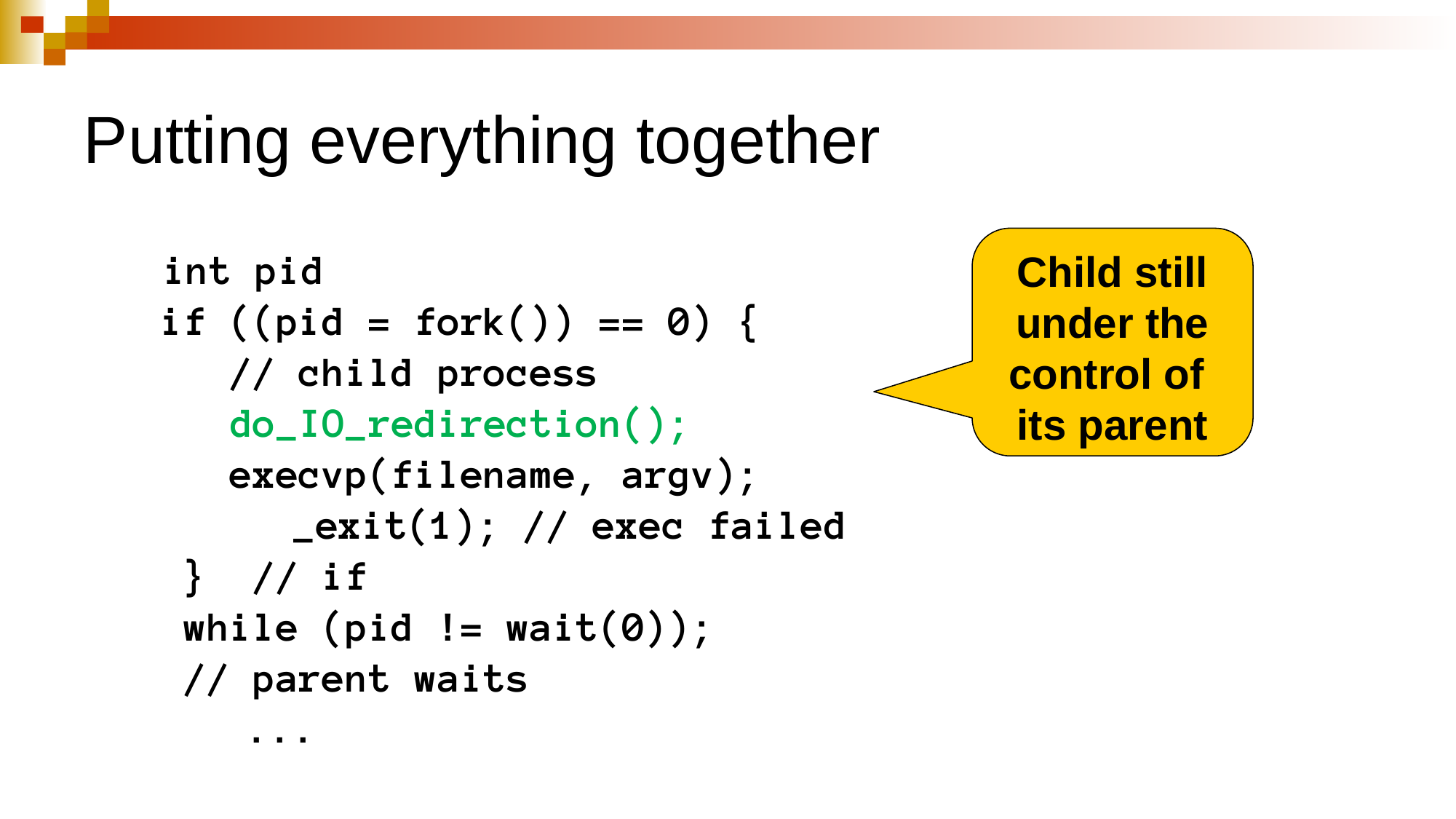

# Putting everything together
Child still under the control of
its parent
 int pid
 if ((pid = fork()) == 0) {
    // child process
    do_IO_redirection();
    execvp(filename, argv);
	  _exit(1); // exec failed
  }  // if
  while (pid != wait(0));
  // parent waits
	...